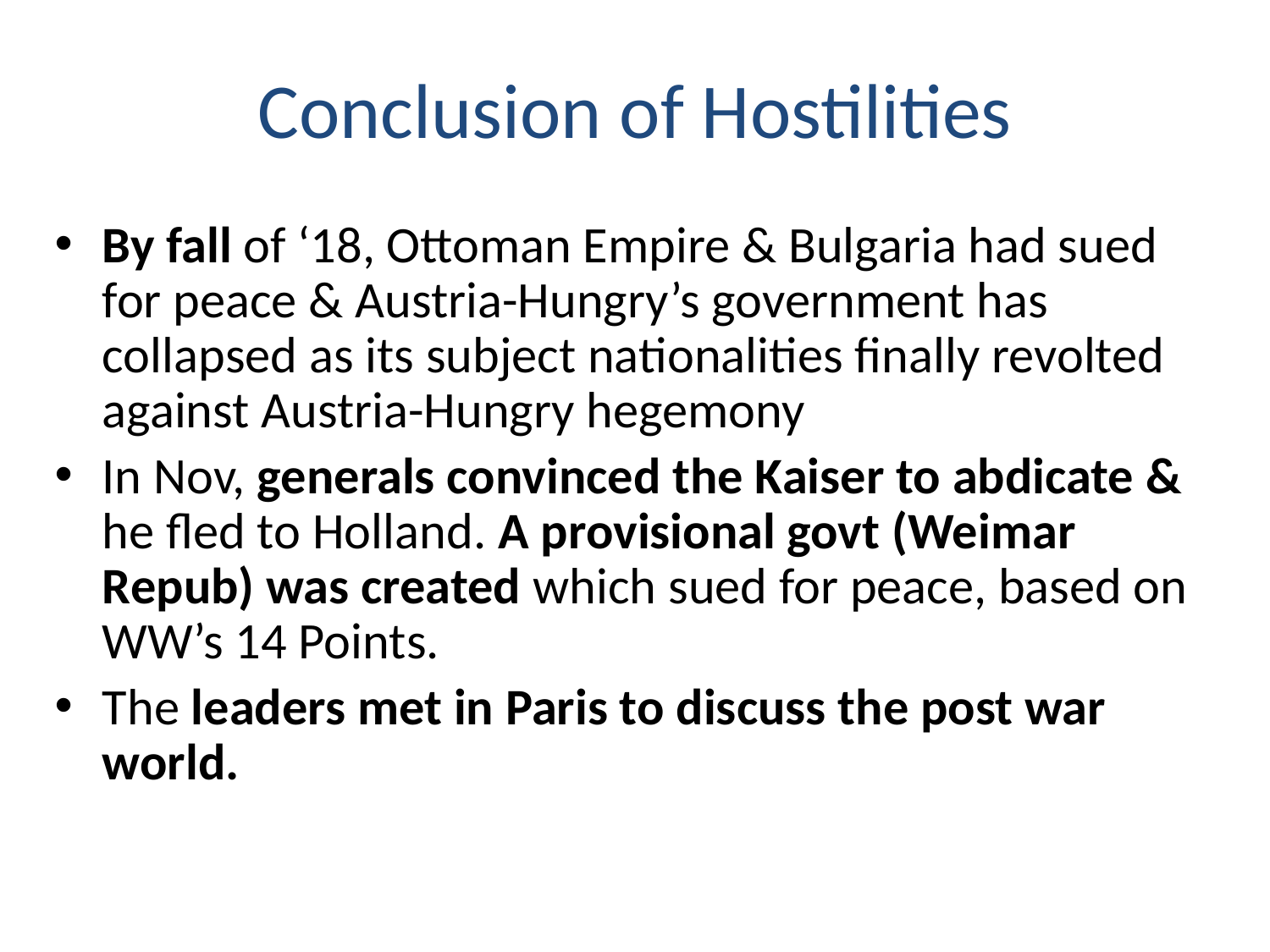

Conclusion of Hostilities
By fall of ‘18, Ottoman Empire & Bulgaria had sued for peace & Austria-Hungry’s government has collapsed as its subject nationalities finally revolted against Austria-Hungry hegemony
In Nov, generals convinced the Kaiser to abdicate & he fled to Holland. A provisional govt (Weimar Repub) was created which sued for peace, based on WW’s 14 Points.
The leaders met in Paris to discuss the post war world.